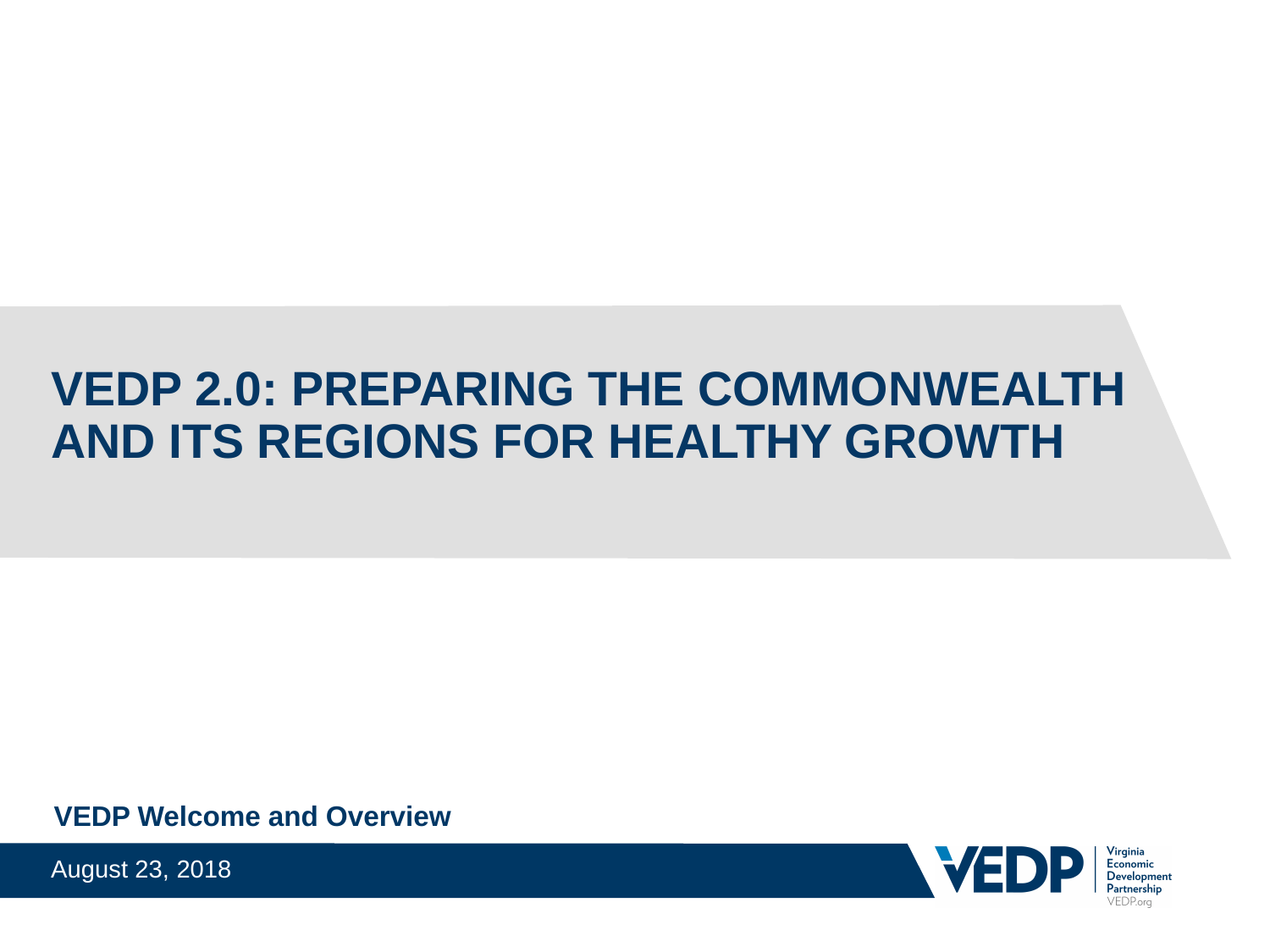

vedp 2.0: Preparing the commonwealth and its regions for HEALTHY growth

VEDP Welcome and Overview
August 23, 2018